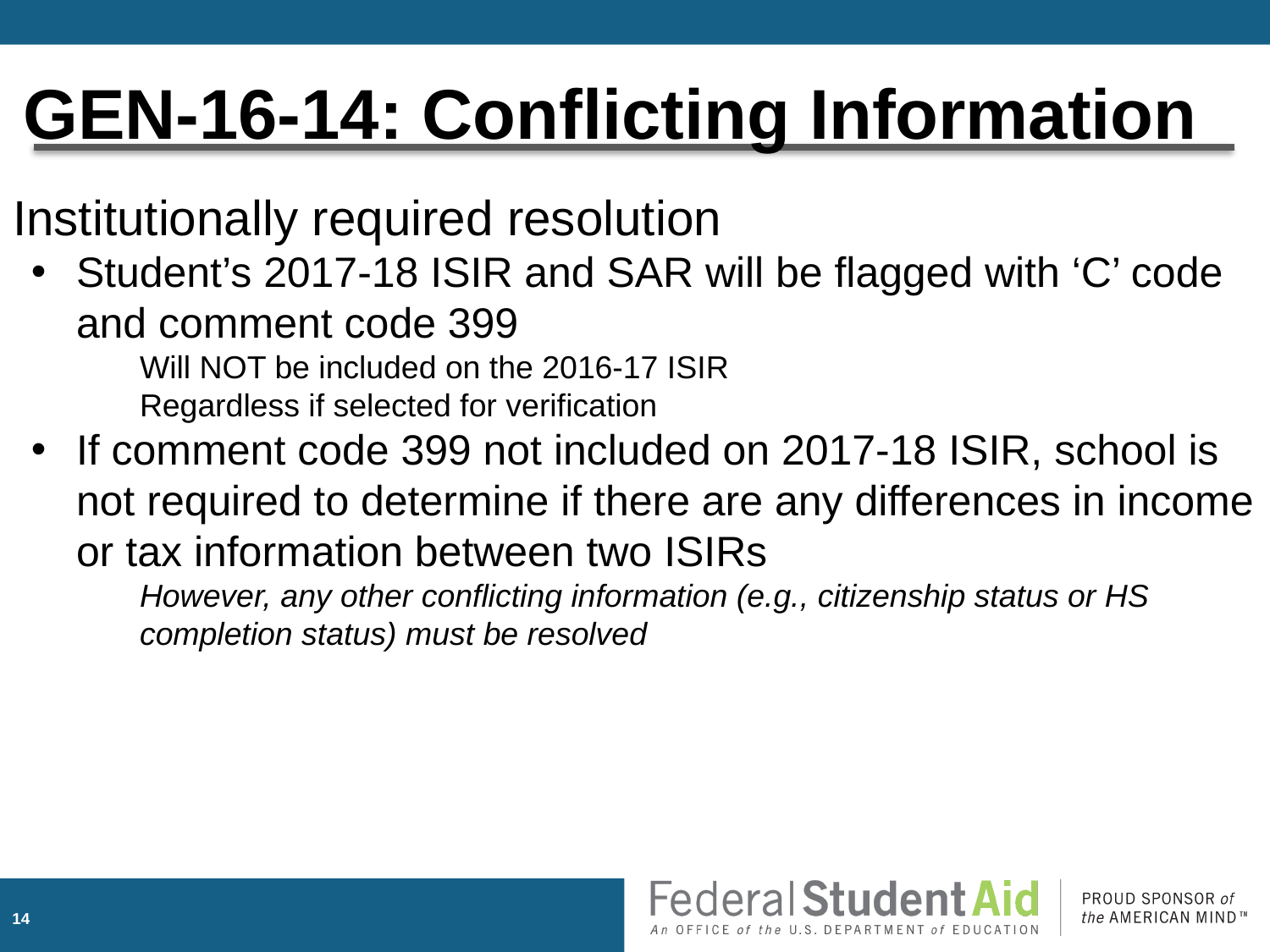

GEN-16-14: Conflicting Information
Institutionally required resolution
Student’s 2017-18 ISIR and SAR will be flagged with ‘C’ code and comment code 399
Will NOT be included on the 2016-17 ISIR
Regardless if selected for verification
If comment code 399 not included on 2017-18 ISIR, school is not required to determine if there are any differences in income or tax information between two ISIRs
However, any other conflicting information (e.g., citizenship status or HS completion status) must be resolved

14